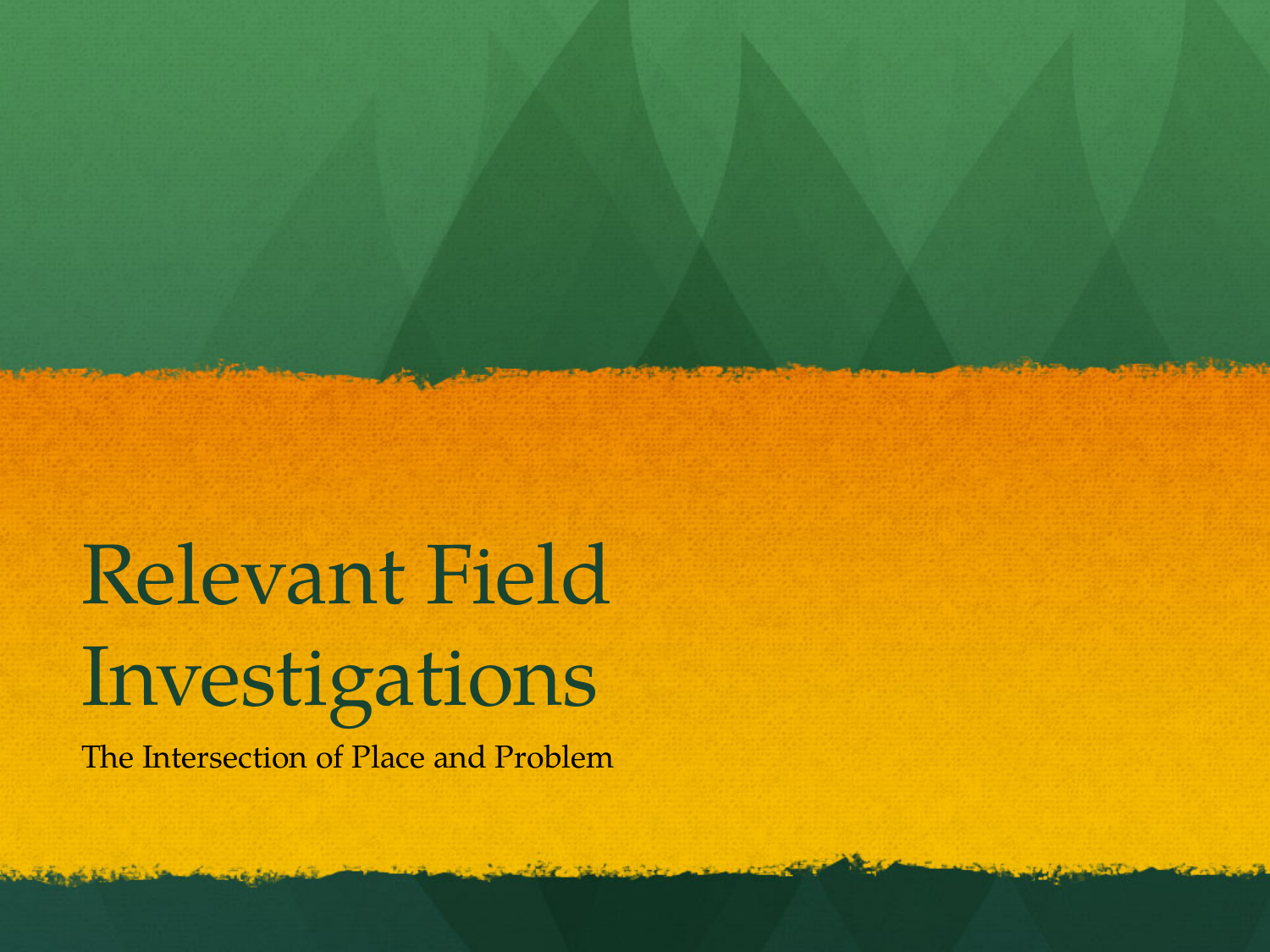

# Relevant Field Investigations
The Intersection of Place and Problem